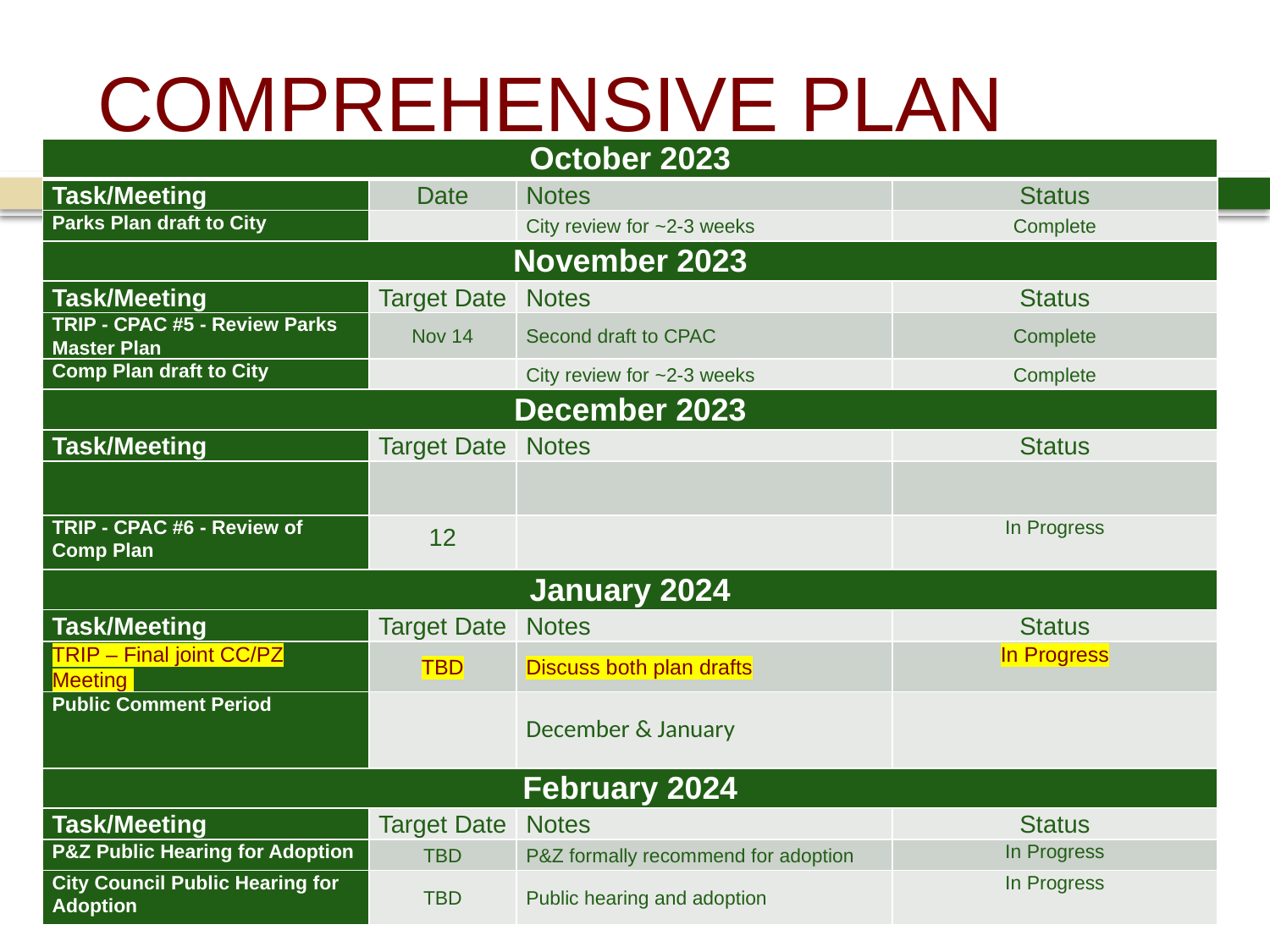

# COMPREHENSIVE PLAN
| October 2023 |  |  |  |
| --- | --- | --- | --- |
| Task/Meeting | Date | Notes | Status |
| Parks Plan draft to City |  | City review for ~2-3 weeks | Complete |
| November 2023 |  |  |  |
| Task/Meeting | Target Date | Notes | Status |
| TRIP - CPAC #5 - Review Parks Master Plan | Nov 14 | Second draft to CPAC | Complete |
| Comp Plan draft to City |  | City review for ~2-3 weeks | Complete |
| December 2023 |  |  |  |
| Task/Meeting | Target Date | Notes | Status |
|  |  |  |  |
| TRIP - CPAC #6 - Review of Comp Plan | 12 |  | In Progress |
| January 2024 |  |  |  |
| Task/Meeting | Target Date | Notes | Status |
| TRIP – Final joint CC/PZ Meeting | TBD | Discuss both plan drafts | In Progress |
| Public Comment Period |  | December & January |  |
| February 2024 |  |  |  |
| Task/Meeting | Target Date | Notes | Status |
| P&Z Public Hearing for Adoption | TBD | P&Z formally recommend for adoption | In Progress |
| City Council Public Hearing for Adoption | TBD | Public hearing and adoption | In Progress |